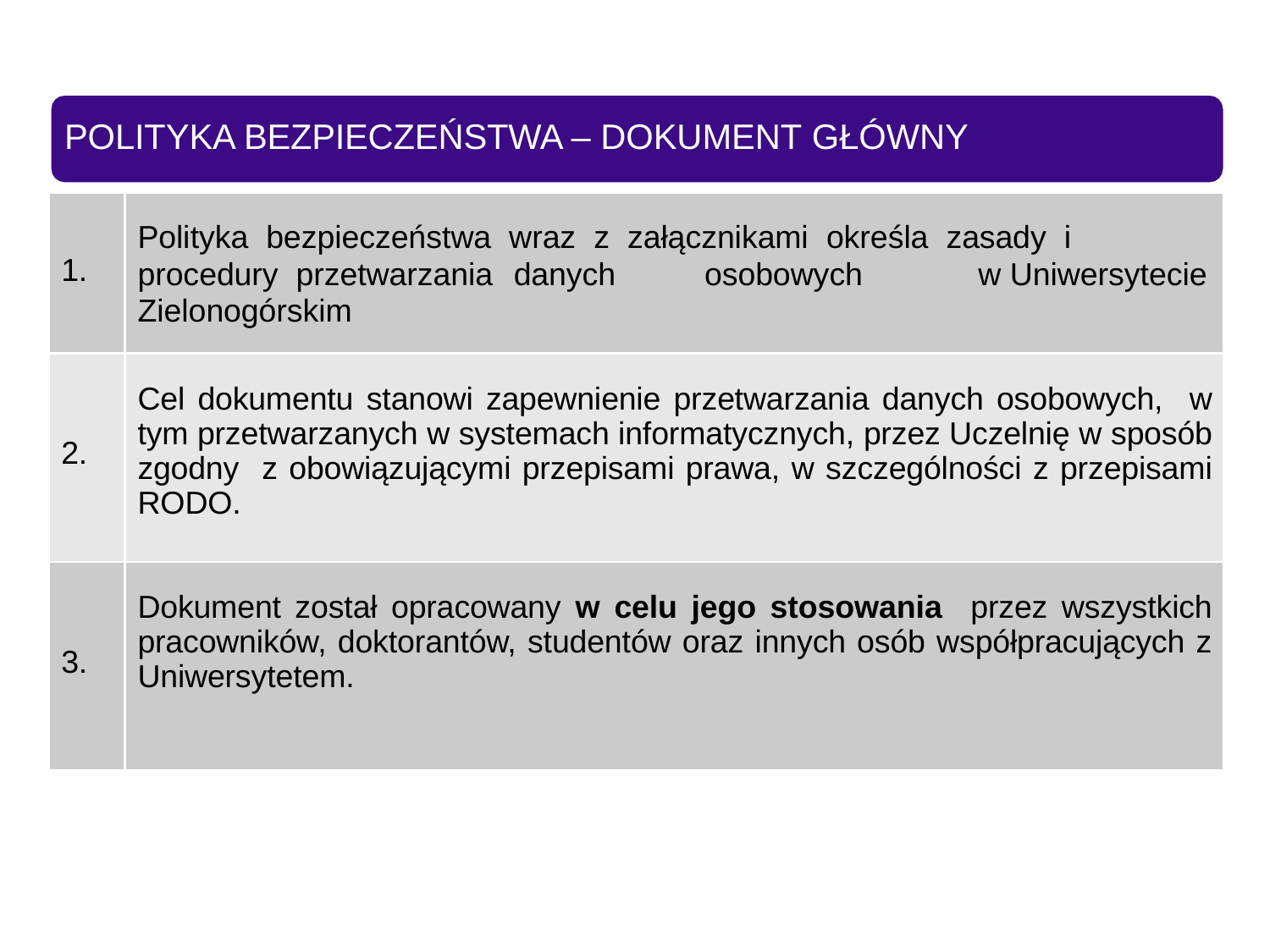

# POLITYKA BEZPIECZEŃSTWA – DOKUMENT GŁÓWNY
| 1. | Polityka bezpieczeństwa wraz z załącznikami określa zasady i procedury przetwarzania danych osobowych w Uniwersytecie Zielonogórskim |
| --- | --- |
| 2. | Cel dokumentu stanowi zapewnienie przetwarzania danych osobowych, w tym przetwarzanych w systemach informatycznych, przez Uczelnię w sposób zgodny z obowiązującymi przepisami prawa, w szczególności z przepisami RODO. |
| 3. | Dokument został opracowany w celu jego stosowania przez wszystkich pracowników, doktorantów, studentów oraz innych osób współpracujących z Uniwersytetem. |